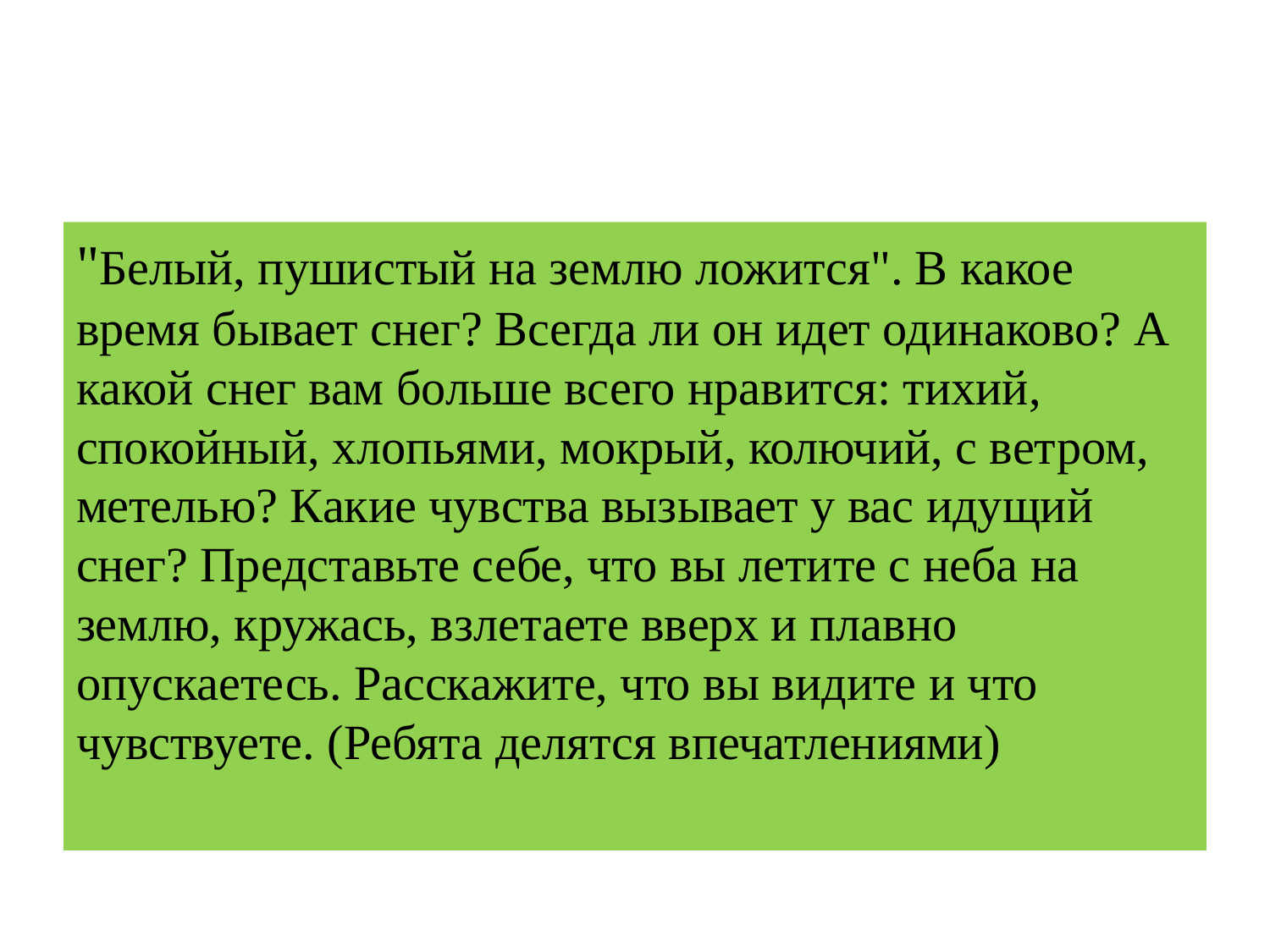

"Белый, пушистый на землю ложится". В какое время бывает снег? Всегда ли он идет одинаково? А какой снег вам больше всего нравится: тихий, спокойный, хлопьями, мокрый, колючий, с ветром, метелью? Какие чувства вызывает у вас идущий снег? Представьте себе, что вы летите с неба на землю, кружась, взлетаете вверх и плавно опускаетесь. Расскажите, что вы видите и что чувствуете. (Ребята делятся впечатлениями)